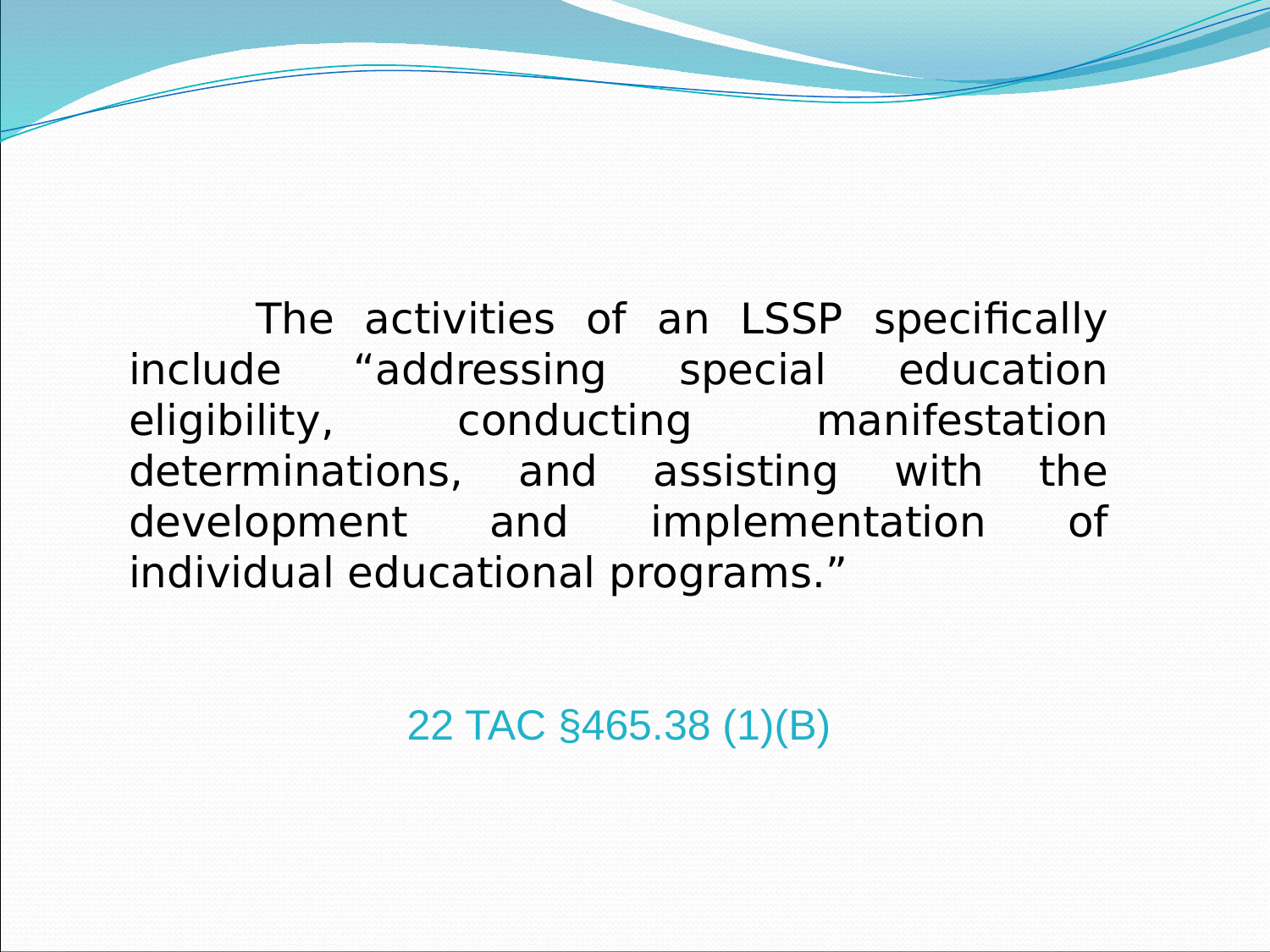

The activities of an LSSP specifically include “addressing special education eligibility, conducting manifestation determinations, and assisting with the development and implementation of individual educational programs.”

22 TAC §465.38 (1)(B)